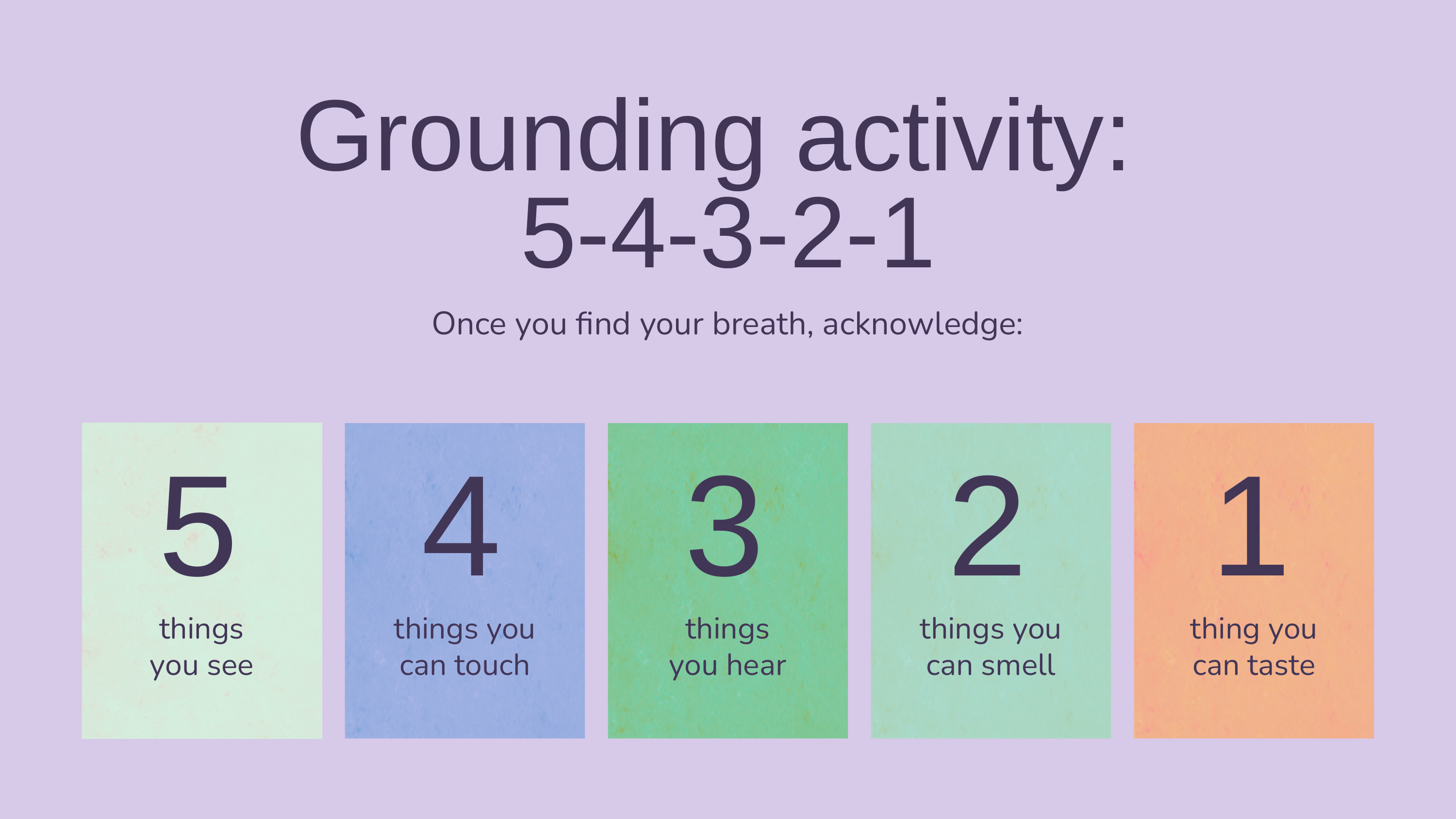

Grounding activity:
5-4-3-2-1
Once you find your breath, acknowledge:

5
4
3
2
1

things you
can touch
things you
can smell
thing you
can taste
things you see
things you hear